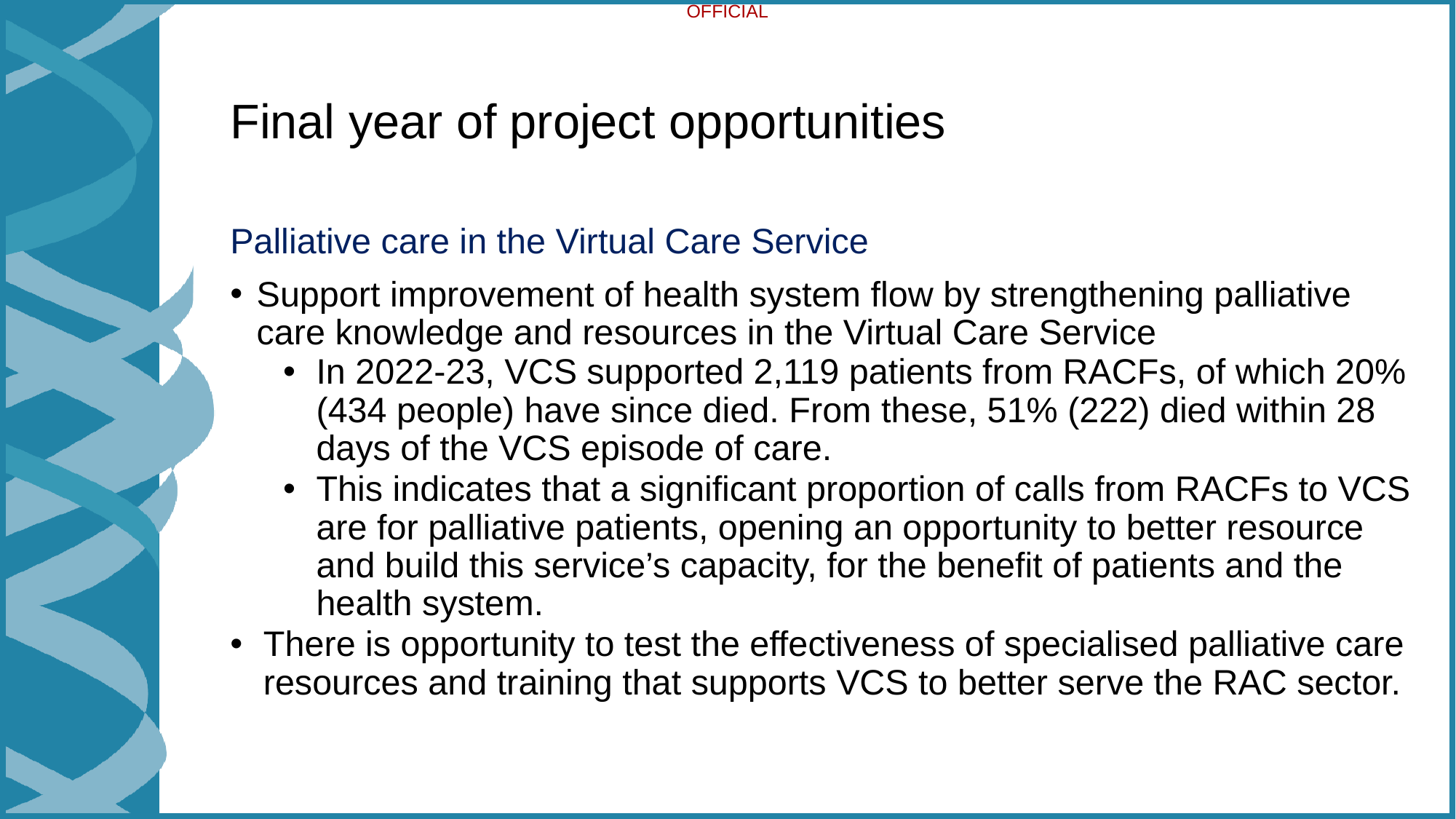

# Final year of project opportunities
Palliative care in the Virtual Care Service
Support improvement of health system flow by strengthening palliative care knowledge and resources in the Virtual Care Service
In 2022-23, VCS supported 2,119 patients from RACFs, of which 20% (434 people) have since died. From these, 51% (222) died within 28 days of the VCS episode of care.
This indicates that a significant proportion of calls from RACFs to VCS are for palliative patients, opening an opportunity to better resource and build this service’s capacity, for the benefit of patients and the health system.
There is opportunity to test the effectiveness of specialised palliative care resources and training that supports VCS to better serve the RAC sector.